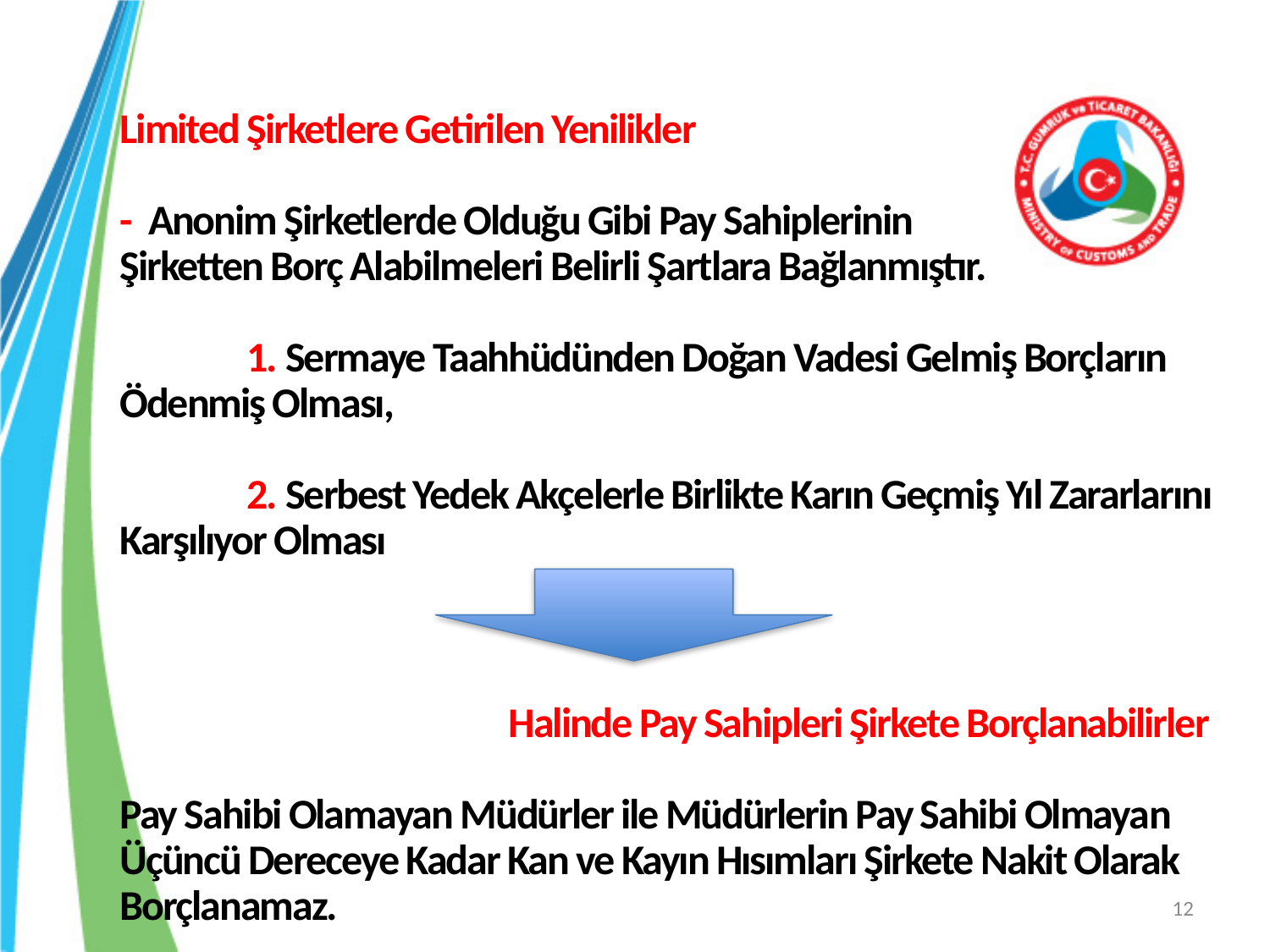

# Limited Şirketlere Getirilen Yenilikler -  Anonim Şirketlerde Olduğu Gibi Pay Sahiplerinin Şirketten Borç Alabilmeleri Belirli Şartlara Bağlanmıştır. 1. Sermaye Taahhüdünden Doğan Vadesi Gelmiş Borçların   Ödenmiş Olması, 2. Serbest Yedek Akçelerle Birlikte Karın Geçmiş Yıl Zararlarını Karşılıyor Olması Halinde Pay Sahipleri Şirkete Borçlanabilirler Pay Sahibi Olamayan Müdürler ile Müdürlerin Pay Sahibi Olmayan Üçüncü Dereceye Kadar Kan ve Kayın Hısımları Şirkete Nakit Olarak Borçlanamaz.

12